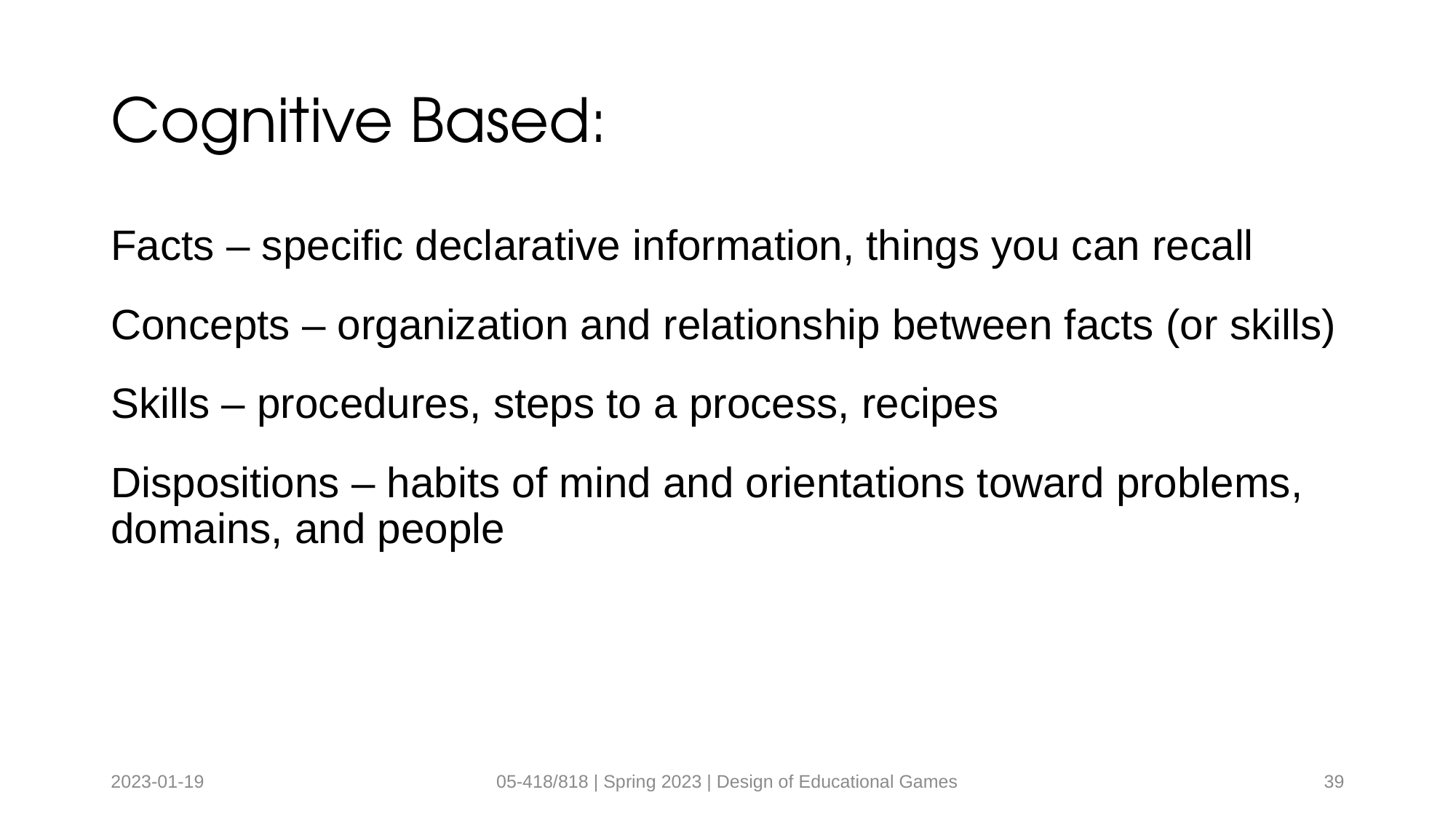

# Cognitive Based:
Facts – specific declarative information, things you can recall
Concepts – organization and relationship between facts (or skills)
Skills – procedures, steps to a process, recipes
Dispositions – habits of mind and orientations toward problems, domains, and people
2023-01-19
05-418/818 | Spring 2023 | Design of Educational Games
39